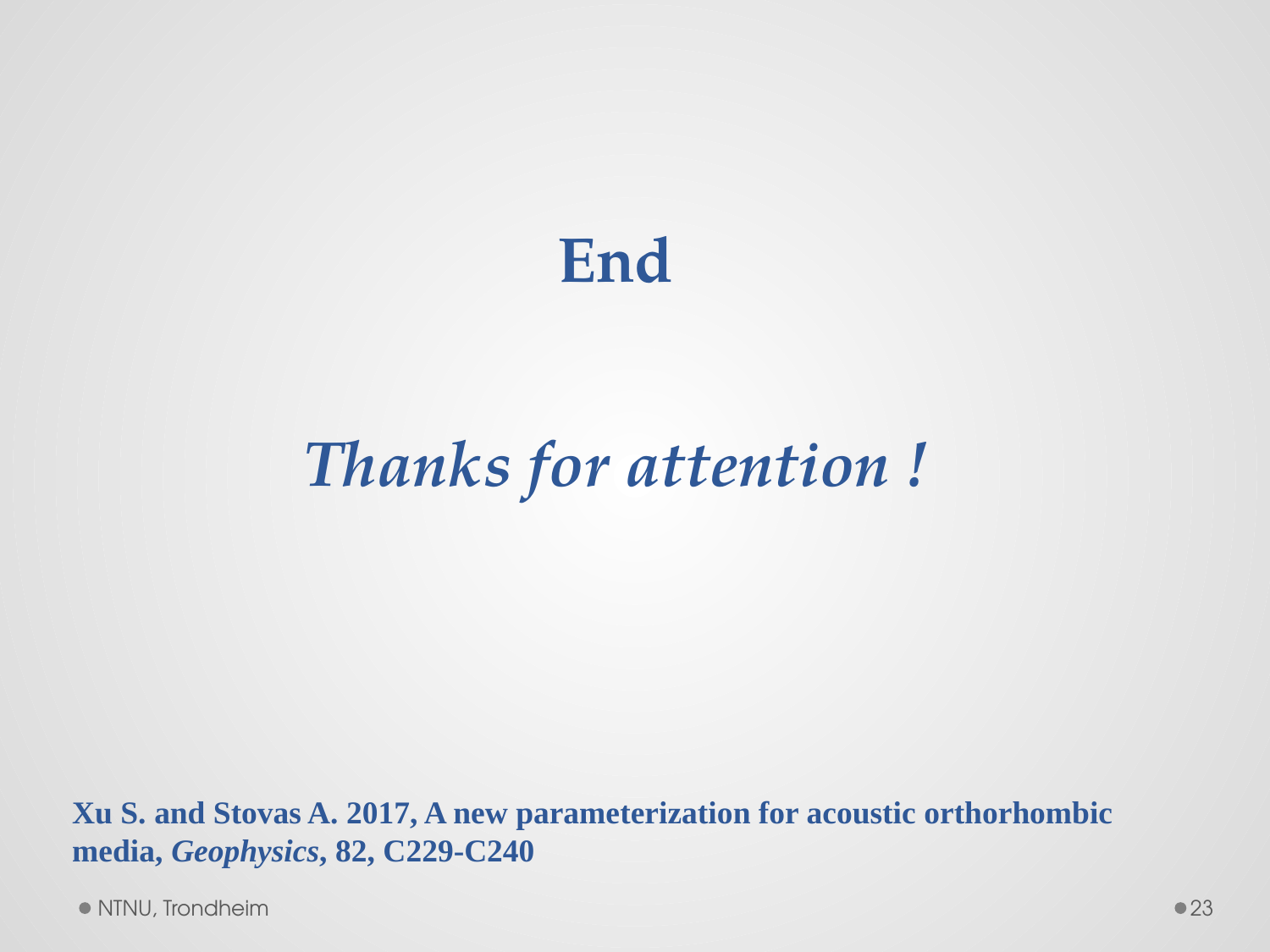

End

Thanks for attention !
Xu S. and Stovas A. 2017, A new parameterization for acoustic orthorhombic media, Geophysics, 82, C229-C240
NTNU, Trondheim
23